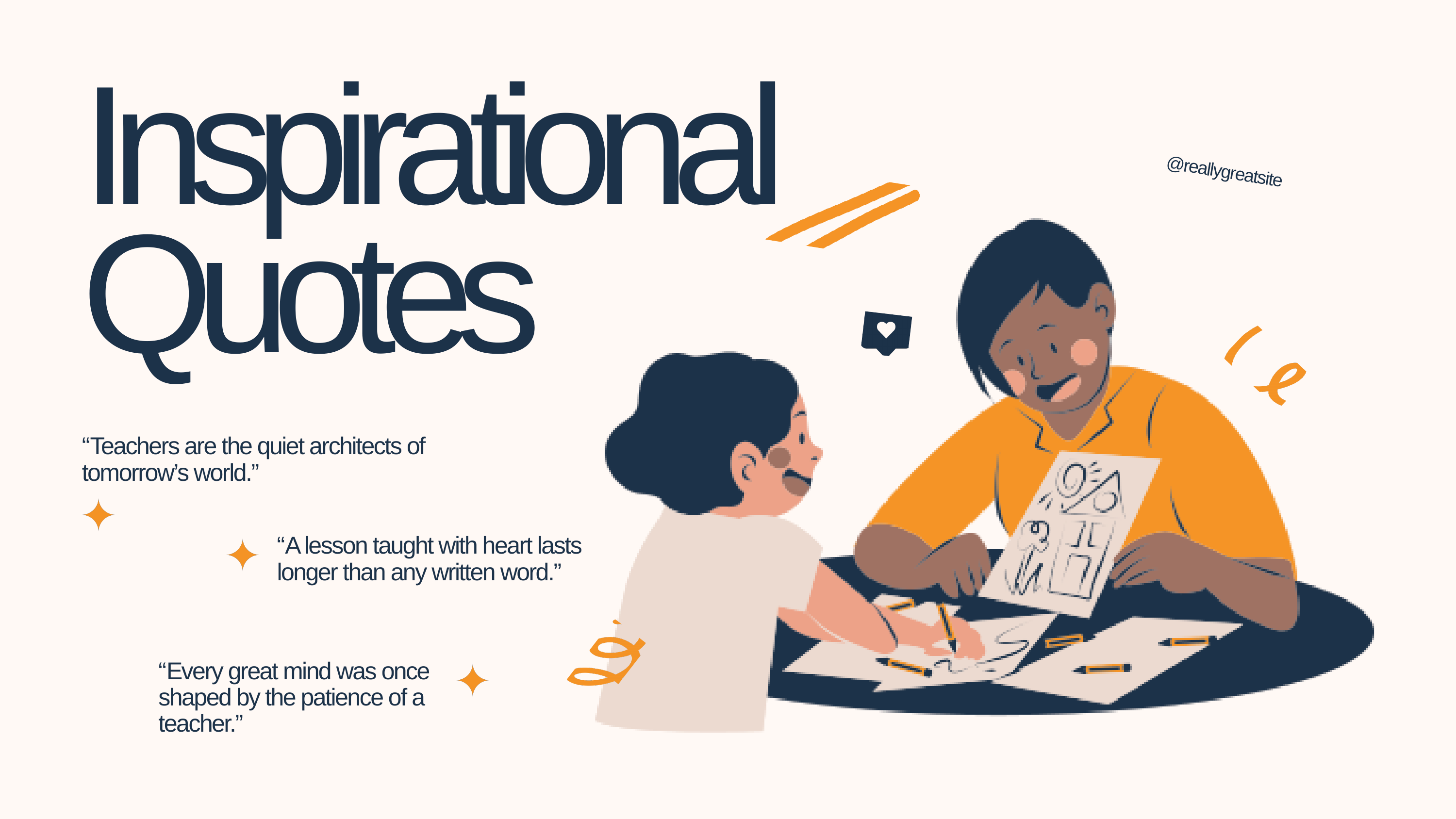

Inspirational Quotes
 @reallygreatsite

“Teachers are the quiet architects of tomorrow’s world.”

“A lesson taught with heart lasts longer than any written word.”

“Every great mind was once shaped by the patience of a teacher.”